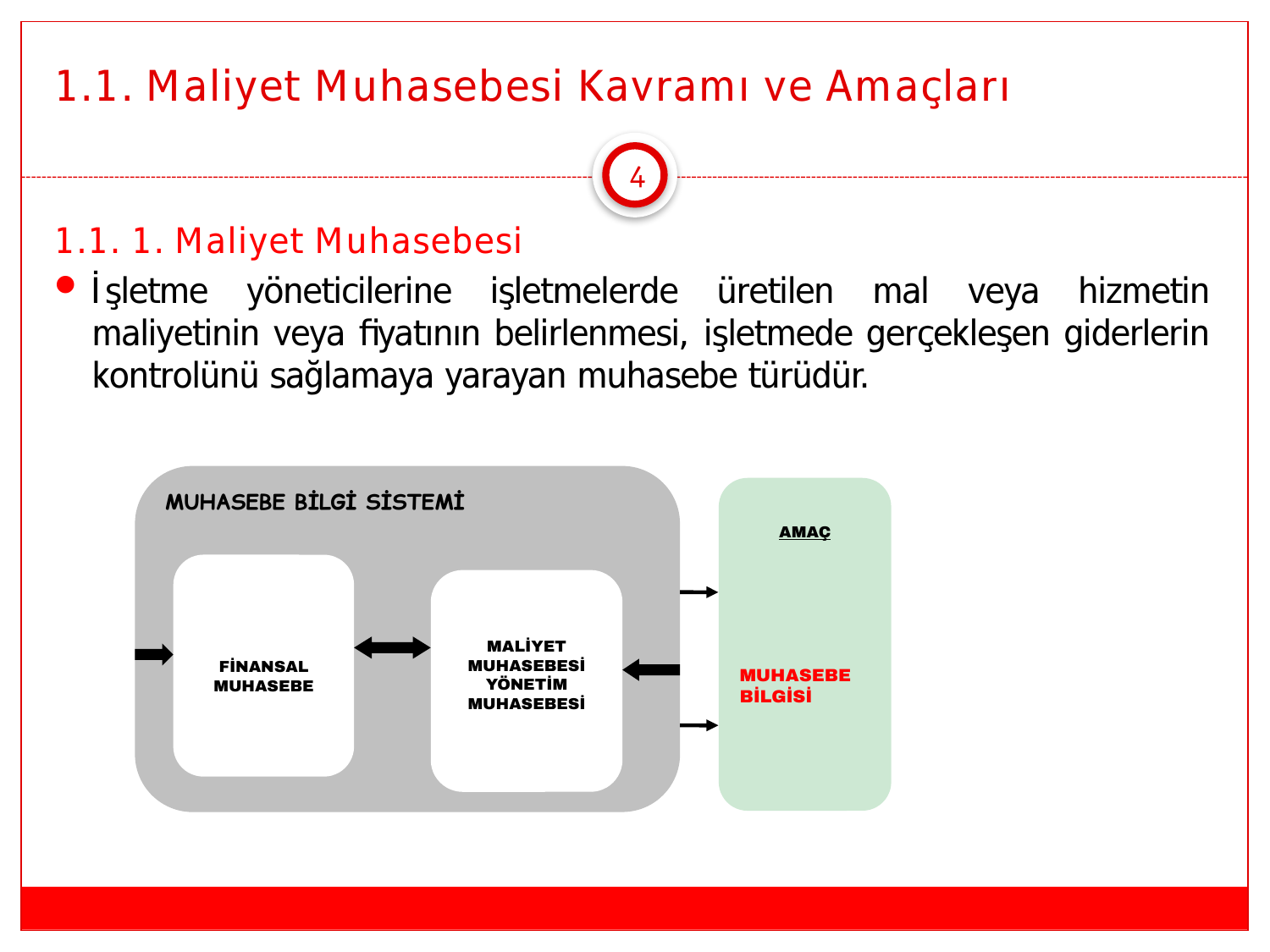

# 1.1. Maliyet Muhasebesi Kavramı ve Amaçları
4
1.1. 1. Maliyet Muhasebesi
İşletme yöneticilerine işletmelerde üretilen mal veya hizmetin maliyetinin veya fiyatının belirlenmesi, işletmede gerçekleşen giderlerin kontrolünü sağlamaya yarayan muhasebe türüdür.

MUHASEBE BİLGİ SİSTEMİ

AMAÇ

MUHASEBE
BİLGİSİ

FİNANSAL MUHASEBE

MALİYET
MUHASEBESİ
YÖNETİM MUHASEBESİ